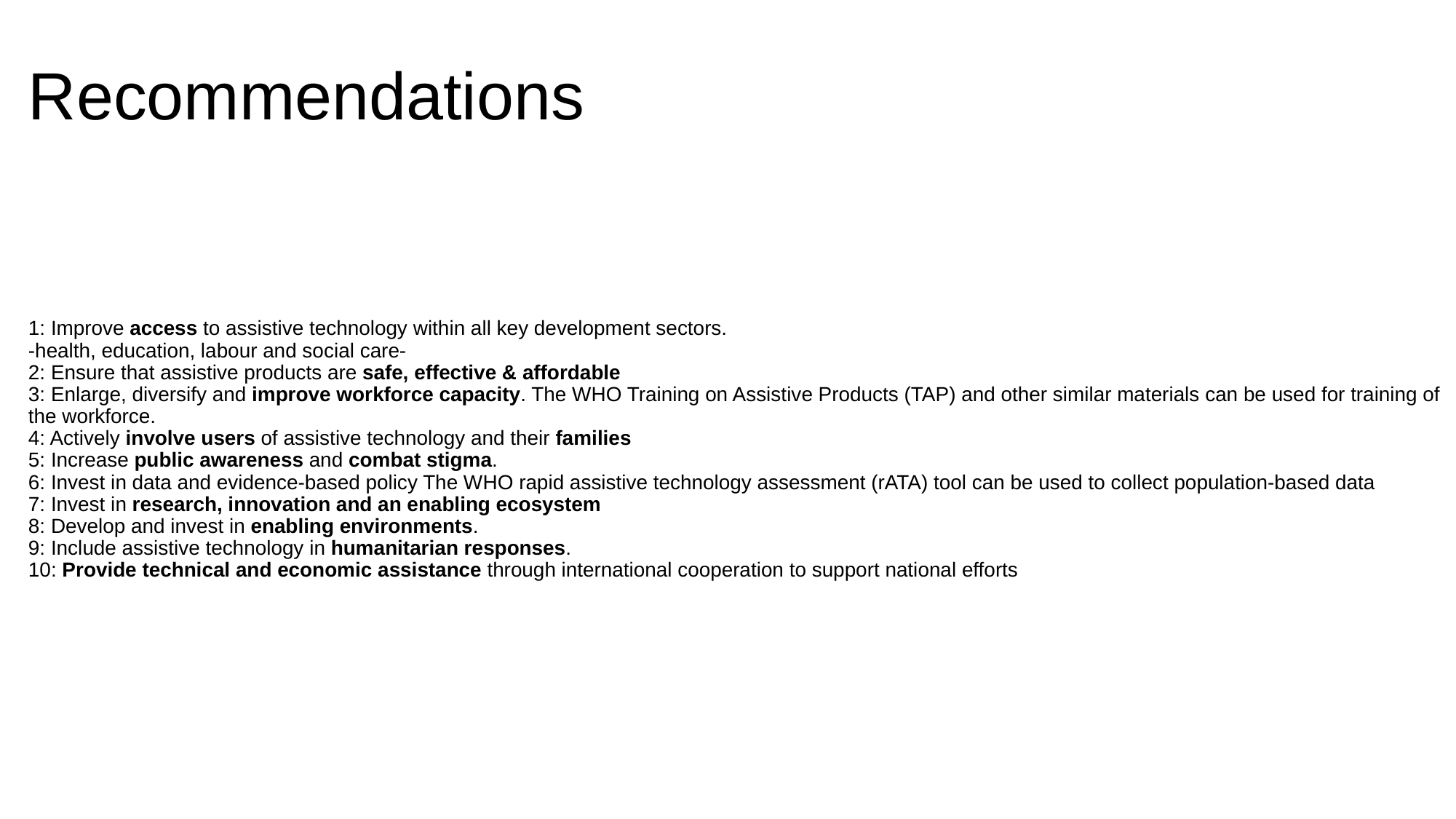

Recommendations
1: Improve access to assistive technology within all key development sectors.
-health, education, labour and social care-
2: Ensure that assistive products are safe, effective & affordable
3: Enlarge, diversify and improve workforce capacity. The WHO Training on Assistive Products (TAP) and other similar materials can be used for training of the workforce.
4: Actively involve users of assistive technology and their families
5: Increase public awareness and combat stigma.
6: Invest in data and evidence-based policy The WHO rapid assistive technology assessment (rATA) tool can be used to collect population-based data
7: Invest in research, innovation and an enabling ecosystem
8: Develop and invest in enabling environments.
9: Include assistive technology in humanitarian responses.
10: Provide technical and economic assistance through international cooperation to support national efforts